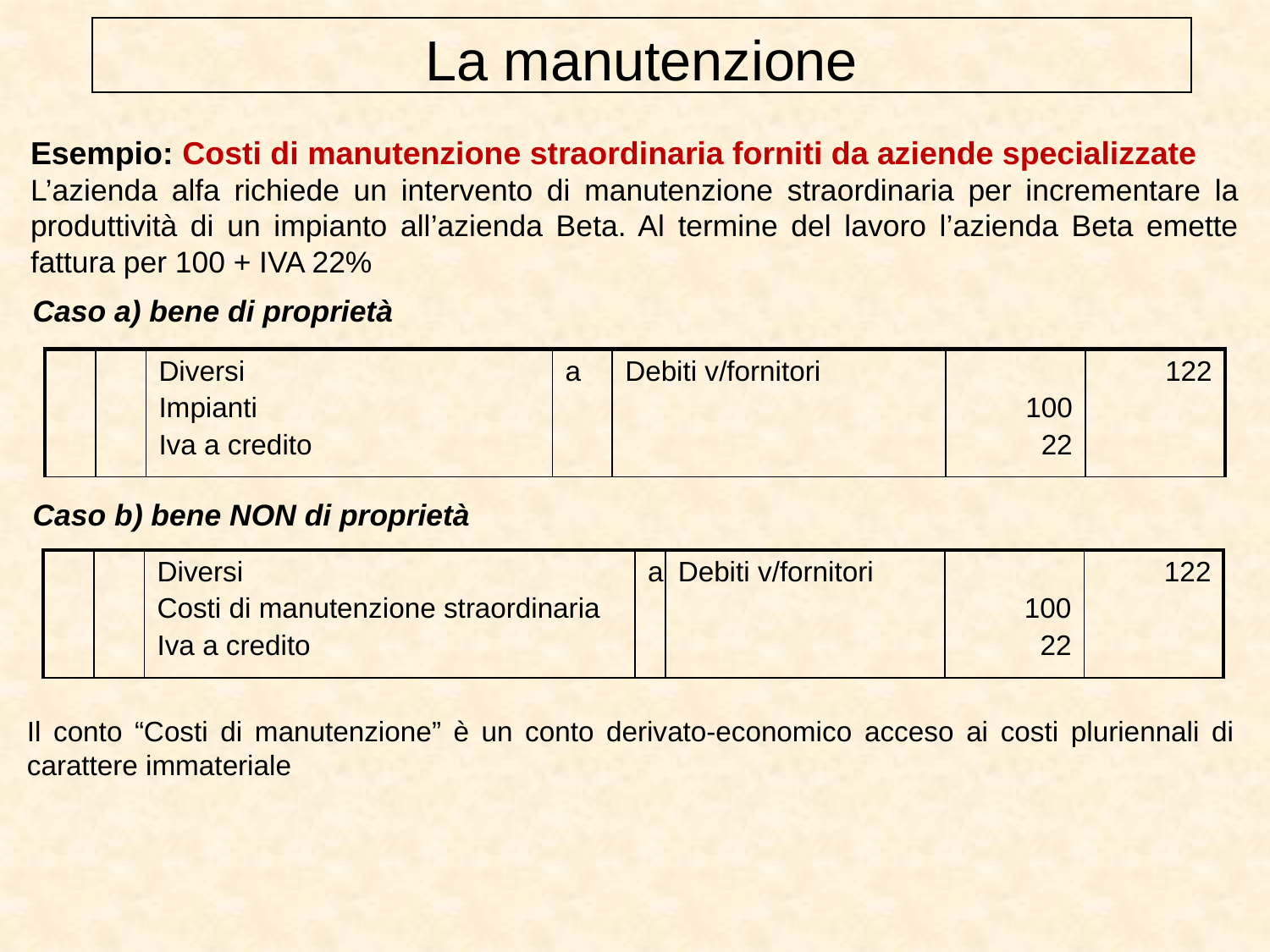

La manutenzione

Esempio: Costi di manutenzione straordinaria forniti da aziende specializzate
L’azienda alfa richiede un intervento di manutenzione straordinaria per incrementare la produttività di un impianto all’azienda Beta. Al termine del lavoro l’azienda Beta emette fattura per 100 + IVA 22%
Caso a) bene di proprietà
|  |  | Diversi Impianti Iva a credito | a | Debiti v/fornitori | 100 22 | 122 |
| --- | --- | --- | --- | --- | --- | --- |
Caso b) bene NON di proprietà
|  |  | Diversi Costi di manutenzione straordinaria Iva a credito | a | Debiti v/fornitori | 100 22 | 122 |
| --- | --- | --- | --- | --- | --- | --- |
Il conto “Costi di manutenzione” è un conto derivato-economico acceso ai costi pluriennali di carattere immateriale